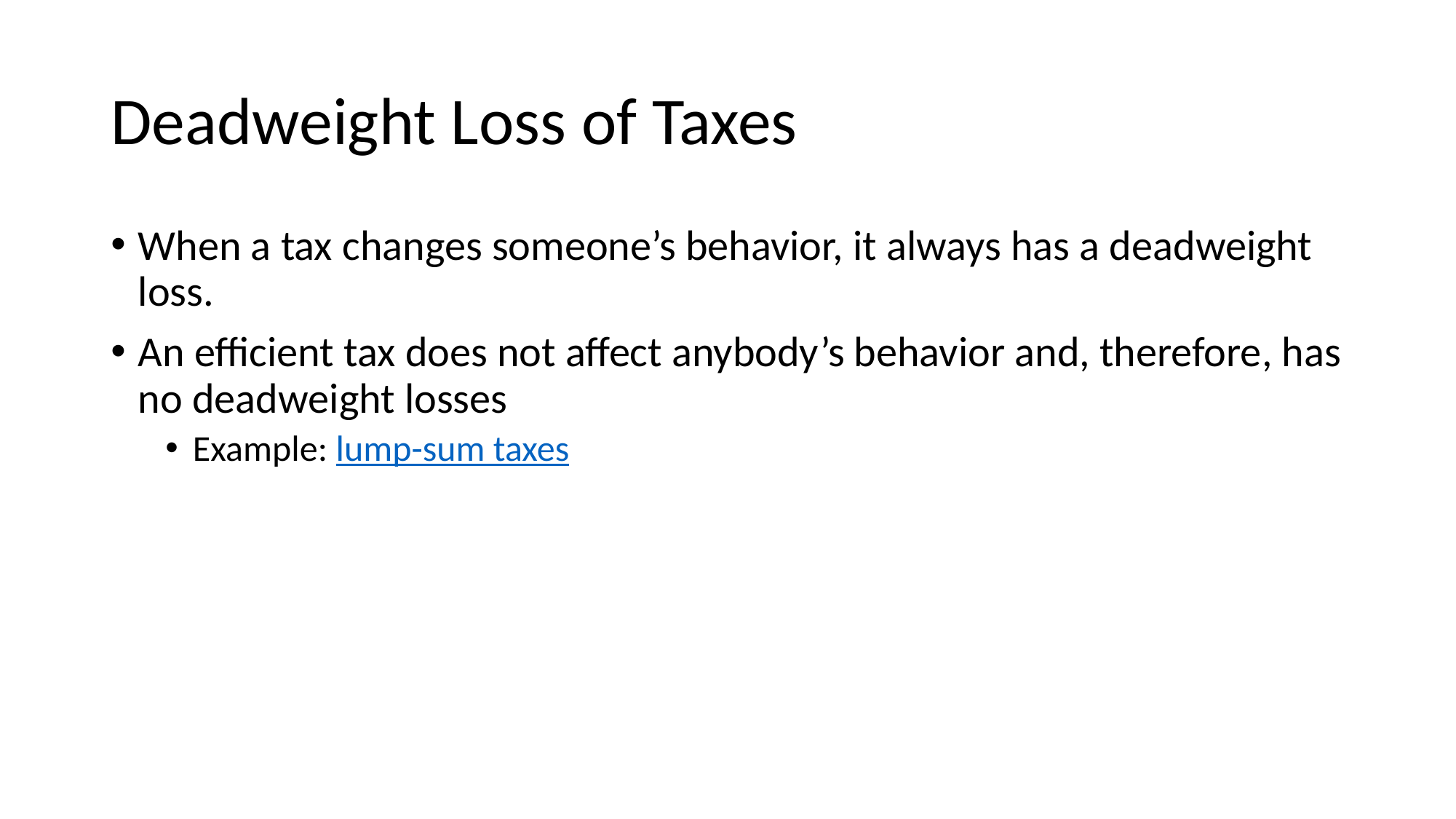

# Deadweight Loss of Taxes
When a tax changes someone’s behavior, it always has a deadweight loss.
An efficient tax does not affect anybody’s behavior and, therefore, has no deadweight losses
Example: lump-sum taxes